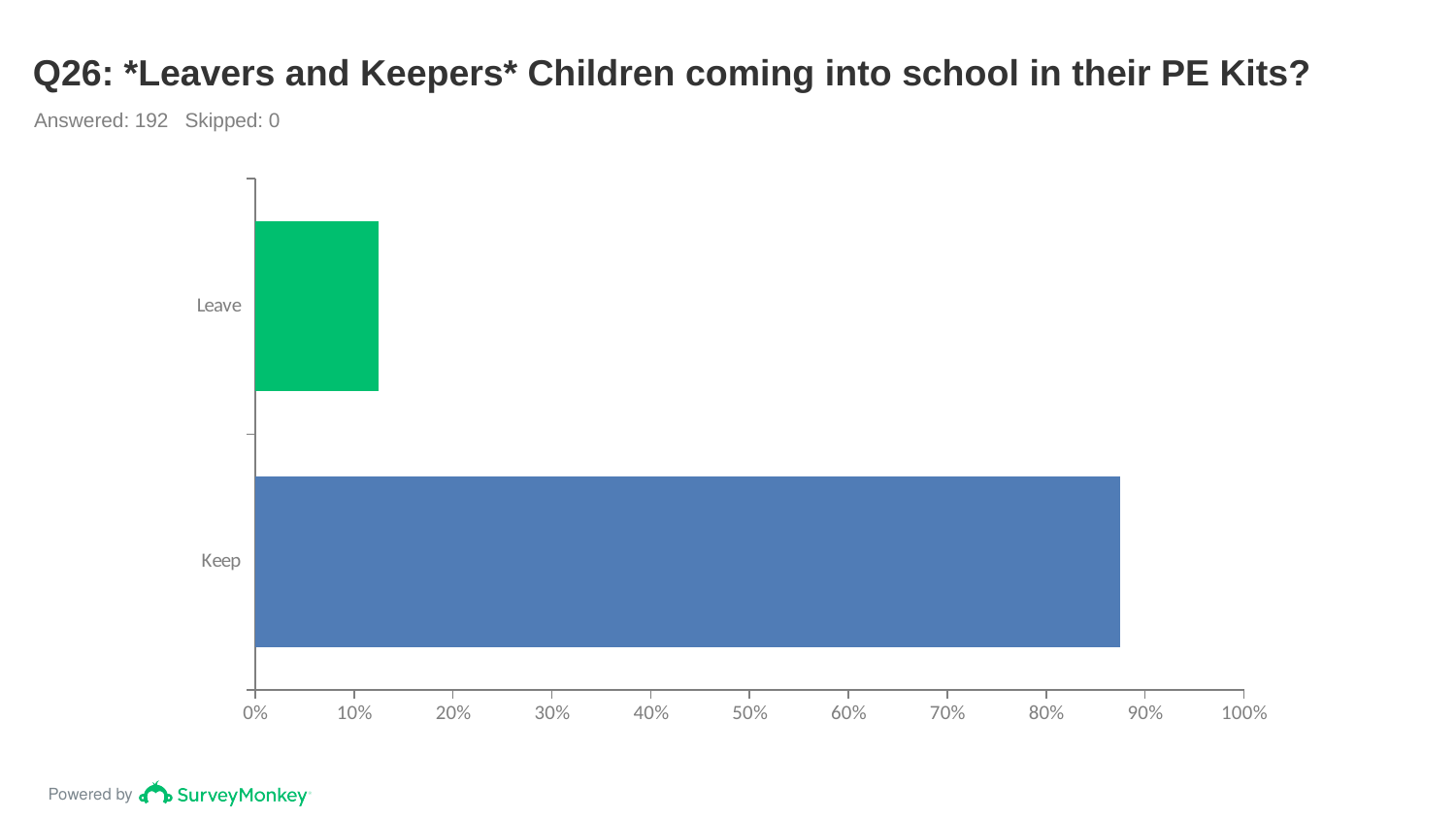

# Q26: *Leavers and Keepers* Children coming into school in their PE Kits?
Answered: 192   Skipped: 0

### Chart

| Category |   |
|---|---|
| Leave | 0.125 |
| Keep | 0.875 |